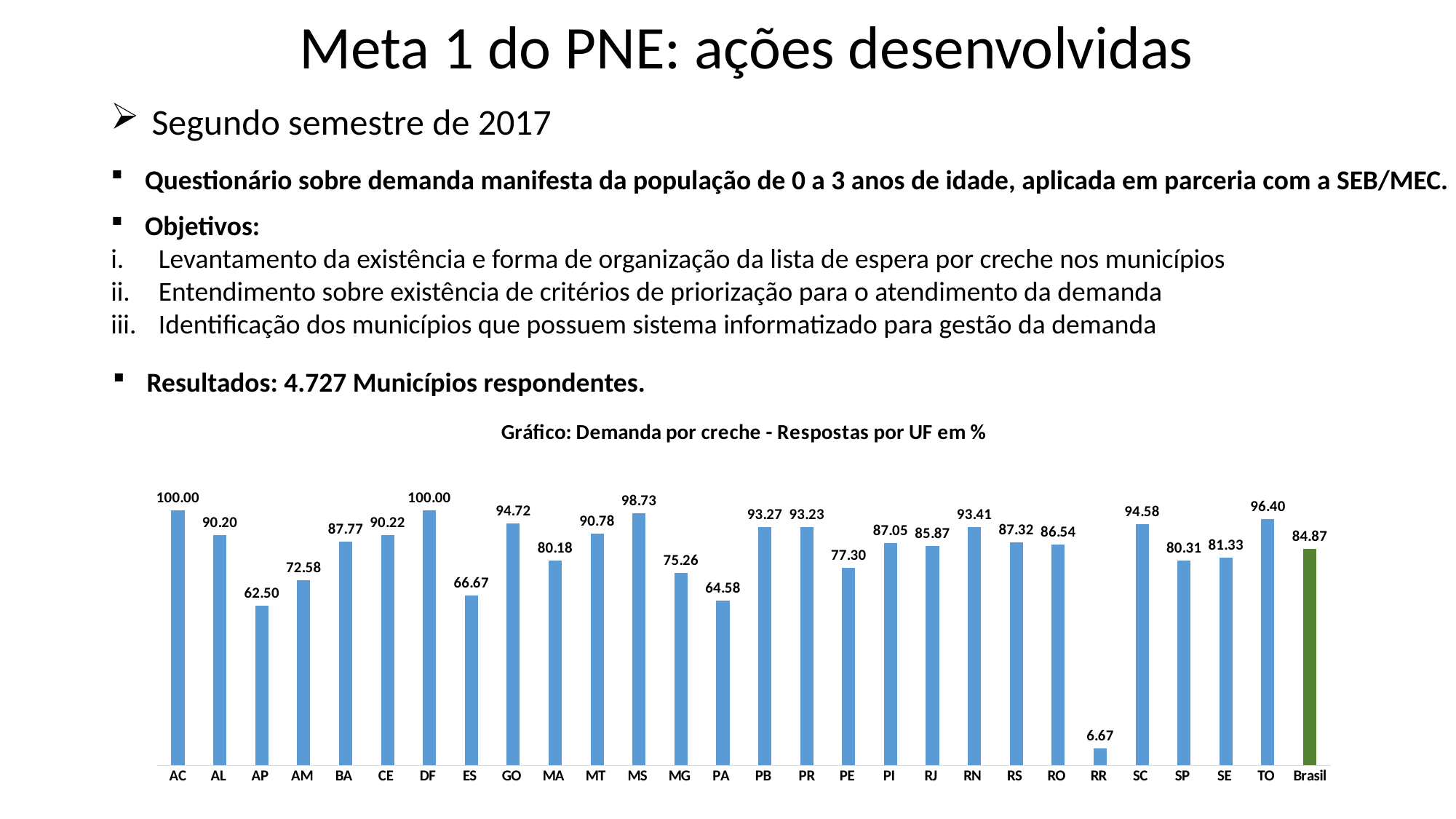

# Meta 1 do PNE: ações desenvolvidas
Segundo semestre de 2017
Questionário sobre demanda manifesta da população de 0 a 3 anos de idade, aplicada em parceria com a SEB/MEC.
Objetivos:
Levantamento da existência e forma de organização da lista de espera por creche nos municípios
Entendimento sobre existência de critérios de priorização para o atendimento da demanda
Identificação dos municípios que possuem sistema informatizado para gestão da demanda
Resultados: 4.727 Municípios respondentes.

### Chart: Gráfico: Demanda por creche - Respostas por UF em %

| Category |  |
|---|---|
| AC | 100.0 |
| AL  | 90.19607843137256 |
| AP  | 62.5 |
| AM  | 72.58064516129032 |
| BA  | 87.76978417266187 |
| CE  | 90.21739130434783 |
| DF  | 100.0 |
| ES  | 66.66666666666666 |
| GO  | 94.71544715447155 |
| MA  | 80.18433179723502 |
| MT  | 90.78014184397163 |
| MS  | 98.73417721518987 |
| MG  | 75.26377491207504 |
| PA  | 64.58333333333334 |
| PB  | 93.27354260089686 |
| PR | 93.23308270676691 |
| PE  | 77.29729729729729 |
| PI  | 87.05357142857143 |
| RJ  | 85.86956521739131 |
| RN  | 93.41317365269461 |
| RS  | 87.32394366197182 |
| RO  | 86.53846153846155 |
| RR  | 6.666666666666667 |
| SC  | 94.57627118644068 |
| SP  | 80.31007751937985 |
| SE  | 81.33333333333333 |
| TO  | 96.40287769784173 |
| Brasil | 84.86535008976661 |